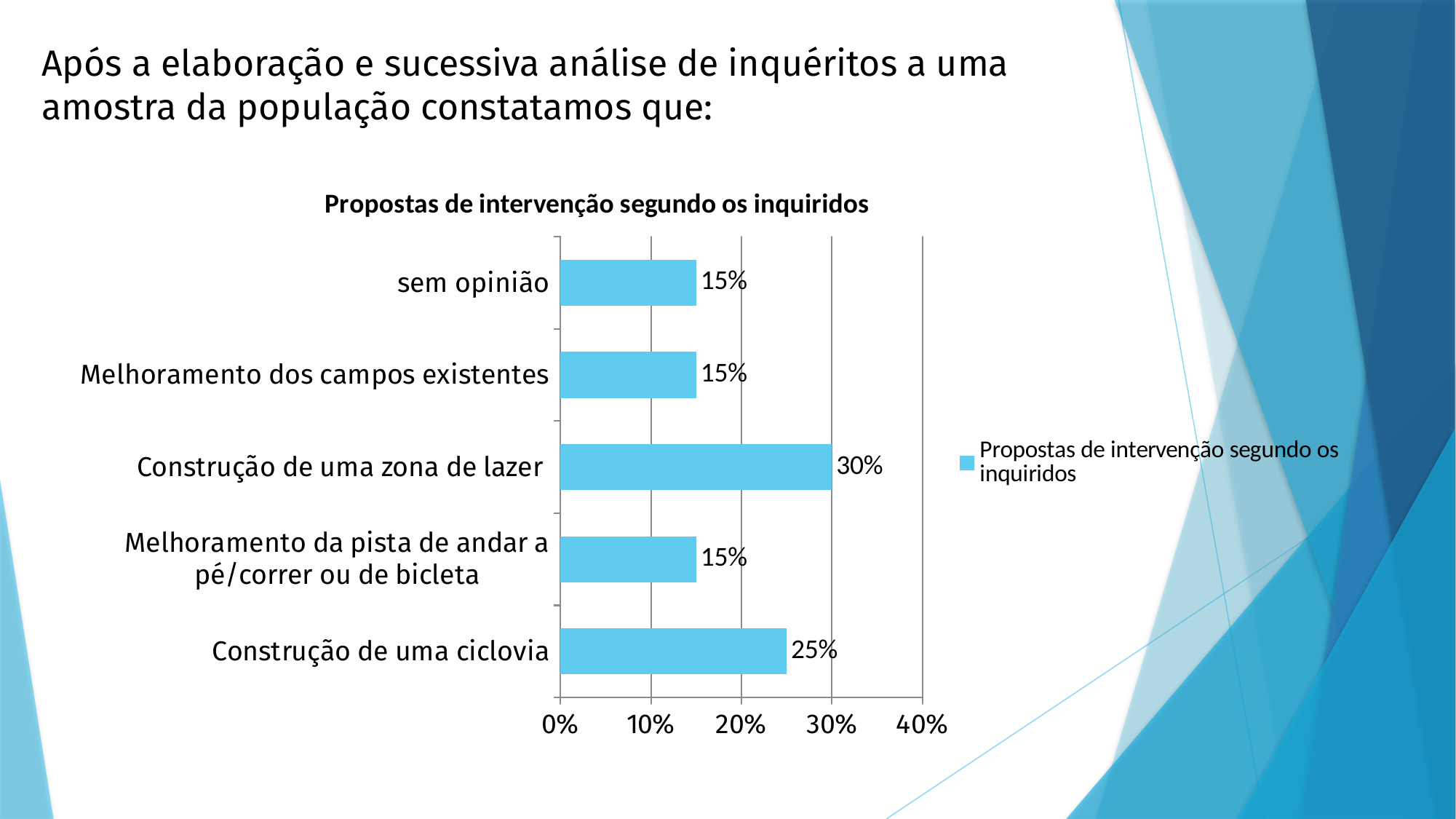

Após a elaboração e sucessiva análise de inquéritos a uma amostra da população constatamos que:

### Chart: Propostas de intervenção segundo os inquiridos

| Category | Propostas de intervenção segundo os inquiridos |
|---|---|
| Construção de uma ciclovia | 0.25 |
| Melhoramento da pista de andar a pé/correr ou de bicleta | 0.15000000000000005 |
| Construção de uma zona de lazer  | 0.3000000000000001 |
| Melhoramento dos campos existentes | 0.15000000000000005 |
| sem opinião | 0.15000000000000005 |